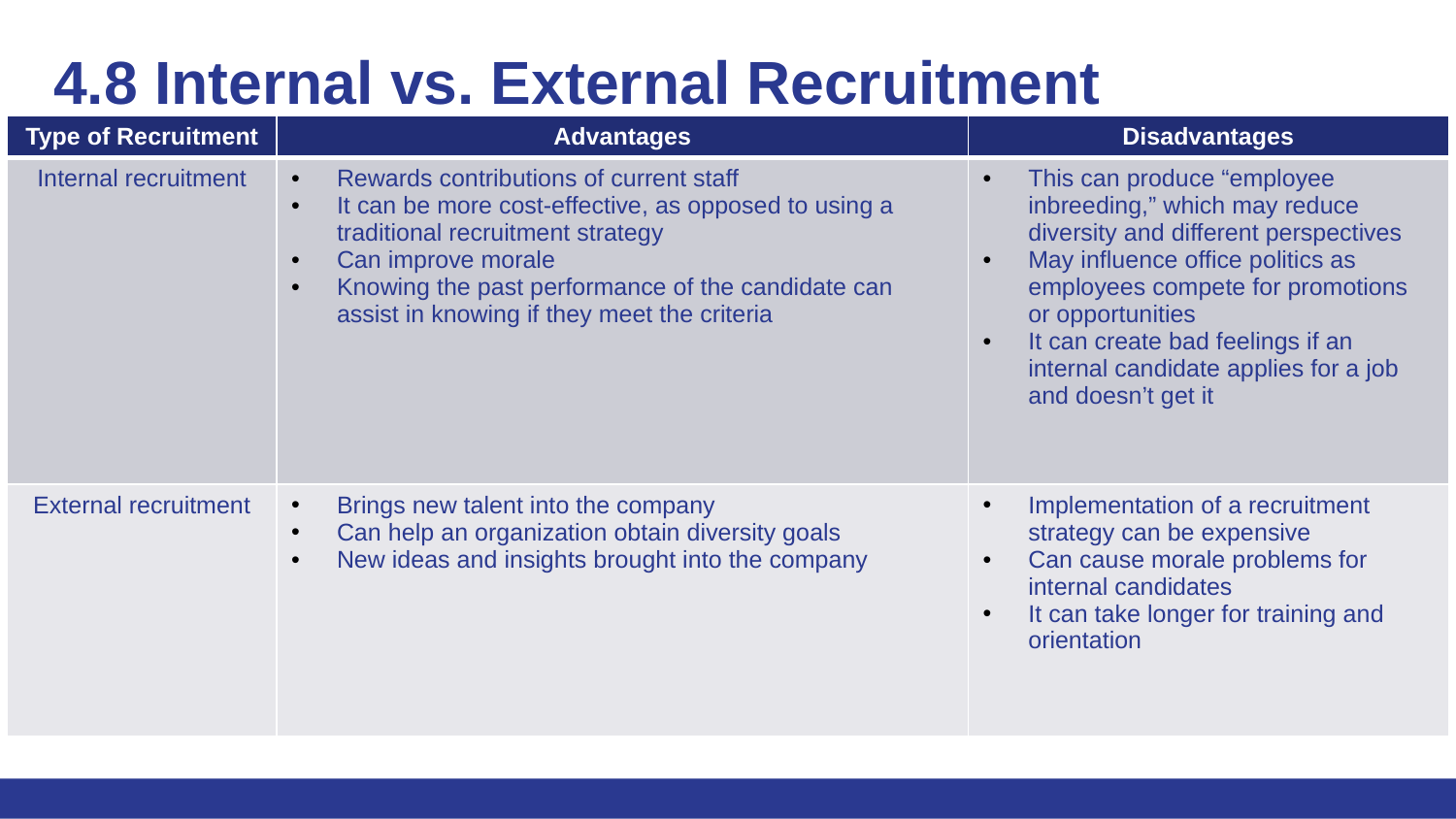

# 4.8 Internal vs. External Recruitment
| Type of Recruitment | Advantages | Disadvantages |
| --- | --- | --- |
| Internal recruitment | Rewards contributions of current staff It can be more cost-effective, as opposed to using a traditional recruitment strategy Can improve morale Knowing the past performance of the candidate can assist in knowing if they meet the criteria | This can produce “employee inbreeding,” which may reduce diversity and different perspectives May influence office politics as employees compete for promotions or opportunities It can create bad feelings if an internal candidate applies for a job and doesn’t get it |
| External recruitment | Brings new talent into the company Can help an organization obtain diversity goals New ideas and insights brought into the company | Implementation of a recruitment strategy can be expensive Can cause morale problems for internal candidates It can take longer for training and orientation |